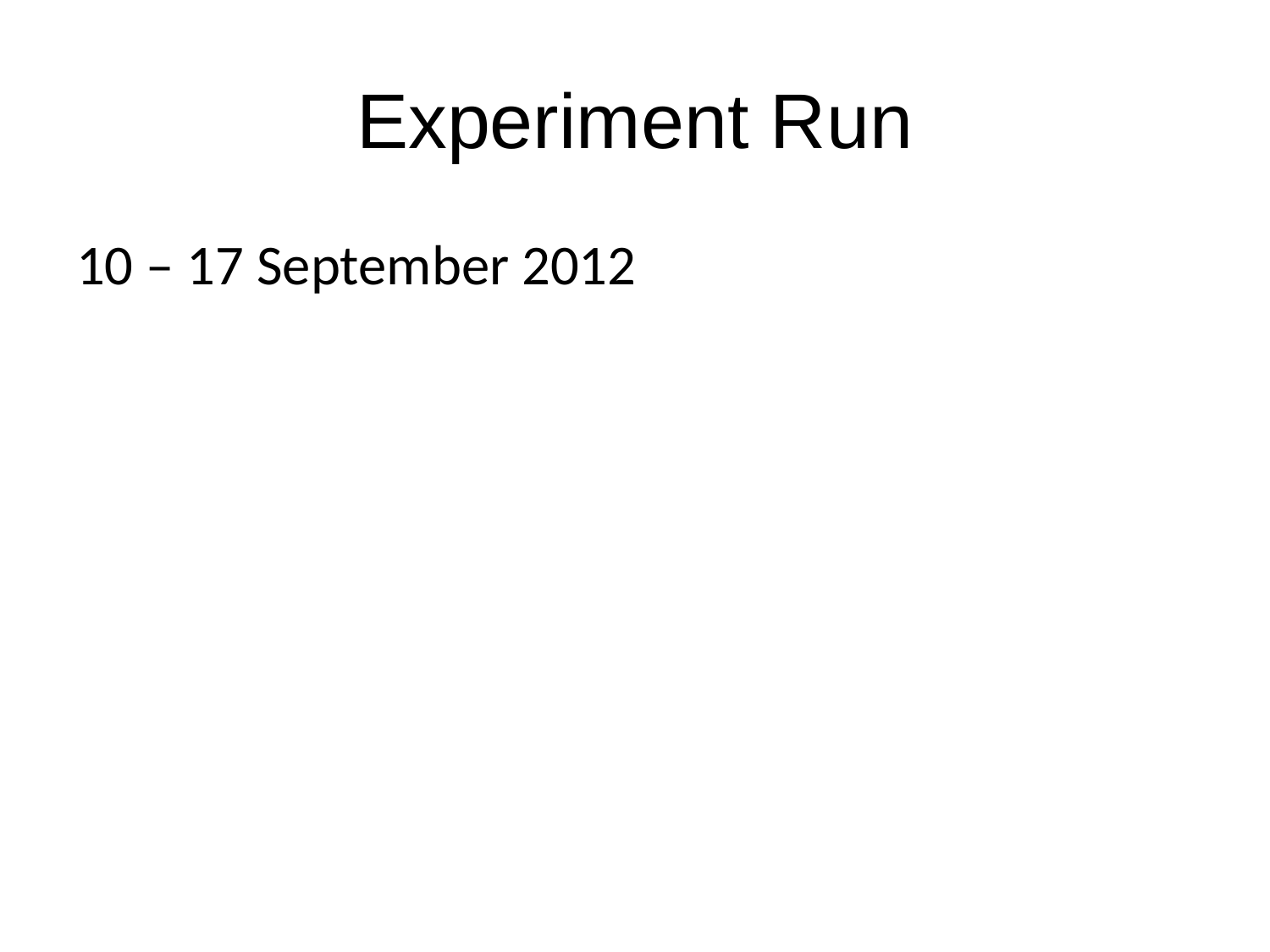

# Experiment Run
10 – 17 September 2012